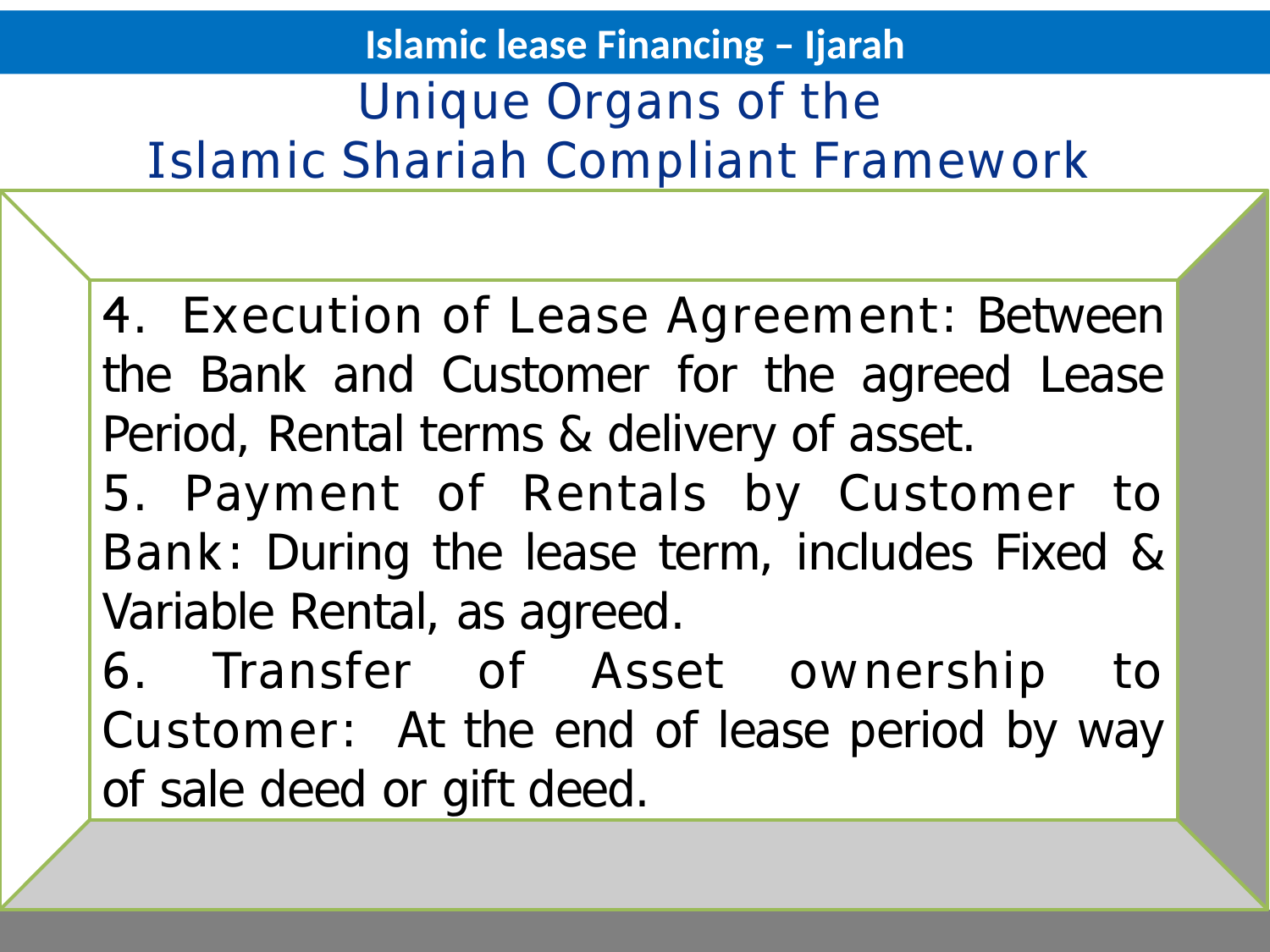

Islamic lease Financing – Ijarah
# Unique Organs of the Islamic Shariah Compliant Framework
4.  Execution of Lease Agreement: Between the Bank and Customer for the agreed Lease Period, Rental terms & delivery of asset.
5. Payment of Rentals by Customer to Bank: During the lease term, includes Fixed & Variable Rental, as agreed.
6. Transfer of Asset ownership to Customer:  At the end of lease period by way of sale deed or gift deed.